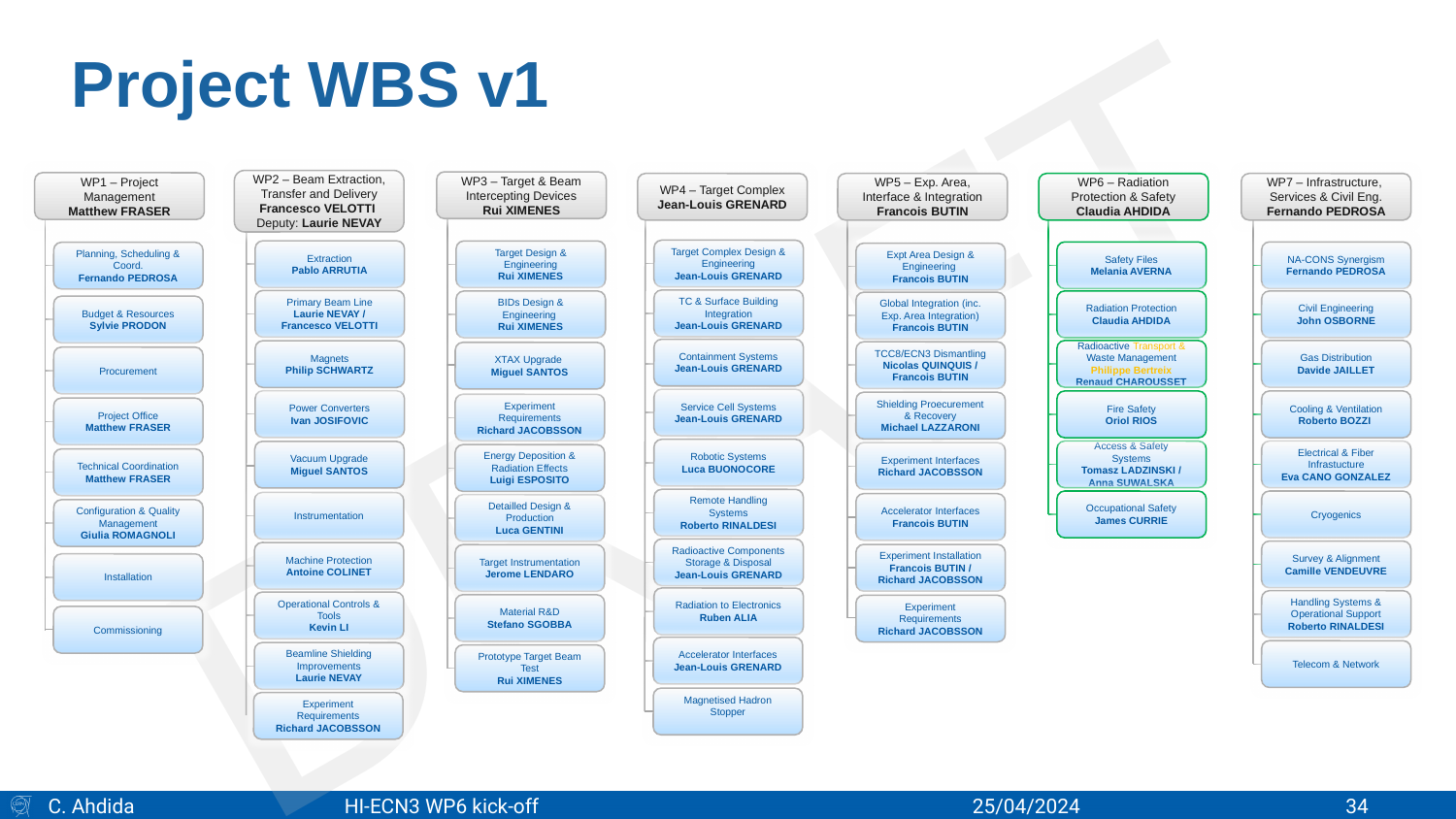

# Project WBS v1
WP2 – Beam Extraction, Transfer and Delivery
Francesco VELOTTI
Deputy: Laurie NEVAY
WP3 – Target & Beam Intercepting Devices
Rui XIMENES
WP1 – Project Management
Matthew FRASER
WP4 – Target Complex
Jean-Louis GRENARD
WP5 – Exp. Area, Interface & Integration
Francois BUTIN
WP6 – Radiation Protection & Safety
Claudia AHDIDA
WP7 – Infrastructure,  Services & Civil Eng.
Fernando PEDROSA
DRAFT
Target Complex Design & Engineering
Jean-Louis GRENARD
Extraction
Pablo ARRUTIA
Target Design & Engineering
Rui XIMENES
Safety Files
Melania AVERNA
NA-CONS Synergism
Fernando PEDROSA
Planning, Scheduling & Coord.
Fernando PEDROSA
Expt Area Design & Engineering
Francois BUTIN
TC & Surface Building Integration
Jean-Louis GRENARD
Primary Beam Line
Laurie NEVAY / Francesco VELOTTI
Radiation Protection
Claudia AHDIDA
Civil Engineering
John OSBORNE
BIDs Design & Engineering
Rui XIMENES
Global Integration (inc. Exp. Area Integration)
Francois BUTIN
Budget & Resources
Sylvie PRODON
Containment Systems
Jean-Louis GRENARD
Radioactive Transport & Waste Management
Philippe Bertreix
Renaud CHAROUSSET
Gas Distribution
Davide JAILLET
Magnets
Philip SCHWARTZ
TCC8/ECN3 Dismantling
Nicolas QUINQUIS / Francois BUTIN
XTAX Upgrade
Miguel SANTOS
Procurement
Service Cell Systems
Jean-Louis GRENARD
Power Converters
Ivan JOSIFOVIC
Fire Safety
Oriol RIOS
Cooling & Ventilation
Roberto BOZZI
Shielding Proecurement & Recovery
Michael LAZZARONI
Experiment Requirements
Richard JACOBSSON
Project Office
Matthew FRASER
Robotic Systems
Luca BUONOCORE
Access & Safety Systems
Tomasz LADZINSKI / Anna SUWALSKA
Electrical & Fiber Infrastucture
Eva CANO GONZALEZ
Vacuum Upgrade
Miguel SANTOS
Experiment Interfaces
Richard JACOBSSON
Energy Deposition & Radiation Effects
Luigi ESPOSITO
Technical Coordination
Matthew FRASER
Remote Handling Systems
Roberto RINALDESI
Occupational Safety
James CURRIE
Cryogenics
Instrumentation
Accelerator Interfaces
Francois BUTIN
Detailled Design & Production
Luca GENTINI
Configuration & Quality Management
Giulia ROMAGNOLI
Radioactive Components Storage & Disposal
Jean-Louis GRENARD
Survey & Alignment
Camille VENDEUVRE
Machine Protection
Antoine COLINET
Experiment Installation
Francois BUTIN /
Richard JACOBSSON
Target Instrumentation
Jerome LENDARO
Installation
Radiation to Electronics
Ruben ALIA
Handling Systems & Operational Support
Roberto RINALDESI
Operational Controls & Tools
Kevin LI
Material R&D
Stefano SGOBBA
Experiment Requirements
Richard JACOBSSON
Commissioning
Accelerator Interfaces
Jean-Louis GRENARD
Telecom & Network
Beamline Shielding Improvements
Laurie NEVAY
Prototype Target Beam Test
Rui XIMENES
Magnetised Hadron Stopper

Experiment Requirements
Richard JACOBSSON
C. Ahdida               	 HI-ECN3 WP6 kick-off	                                 	          25/04/2024
34